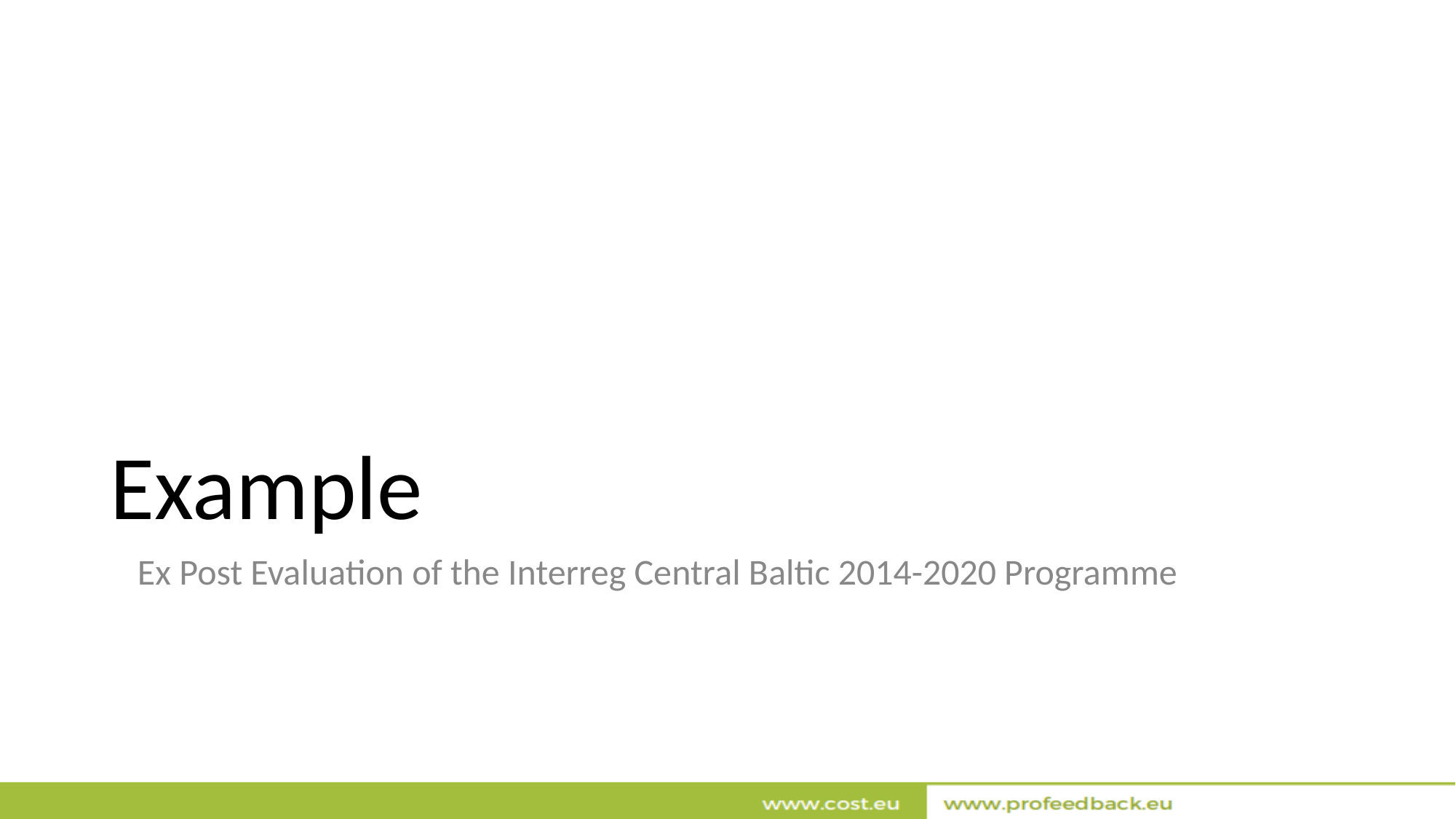

# Example
Ex Post Evaluation of the Interreg Central Baltic 2014-2020 Programme